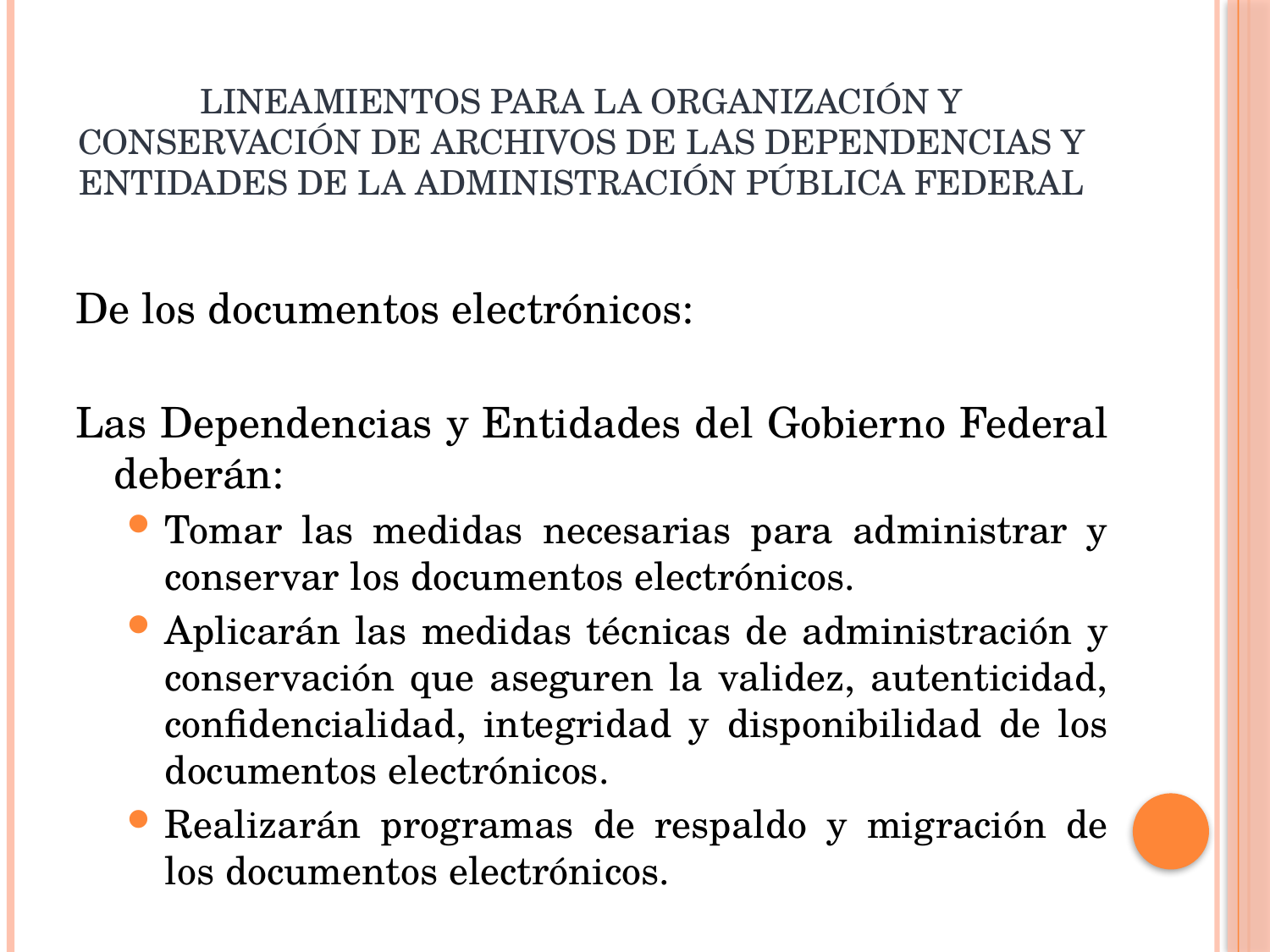

# Lineamientos para la organización y conservación de Archivos de las Dependencias y Entidades de la Administración Pública Federal

De los documentos electrónicos:

Las Dependencias y Entidades del Gobierno Federal deberán:
Tomar las medidas necesarias para administrar y conservar los documentos electrónicos.
Aplicarán las medidas técnicas de administración y conservación que aseguren la validez, autenticidad, confidencialidad, integridad y disponibilidad de los documentos electrónicos.
Realizarán programas de respaldo y migración de los documentos electrónicos.